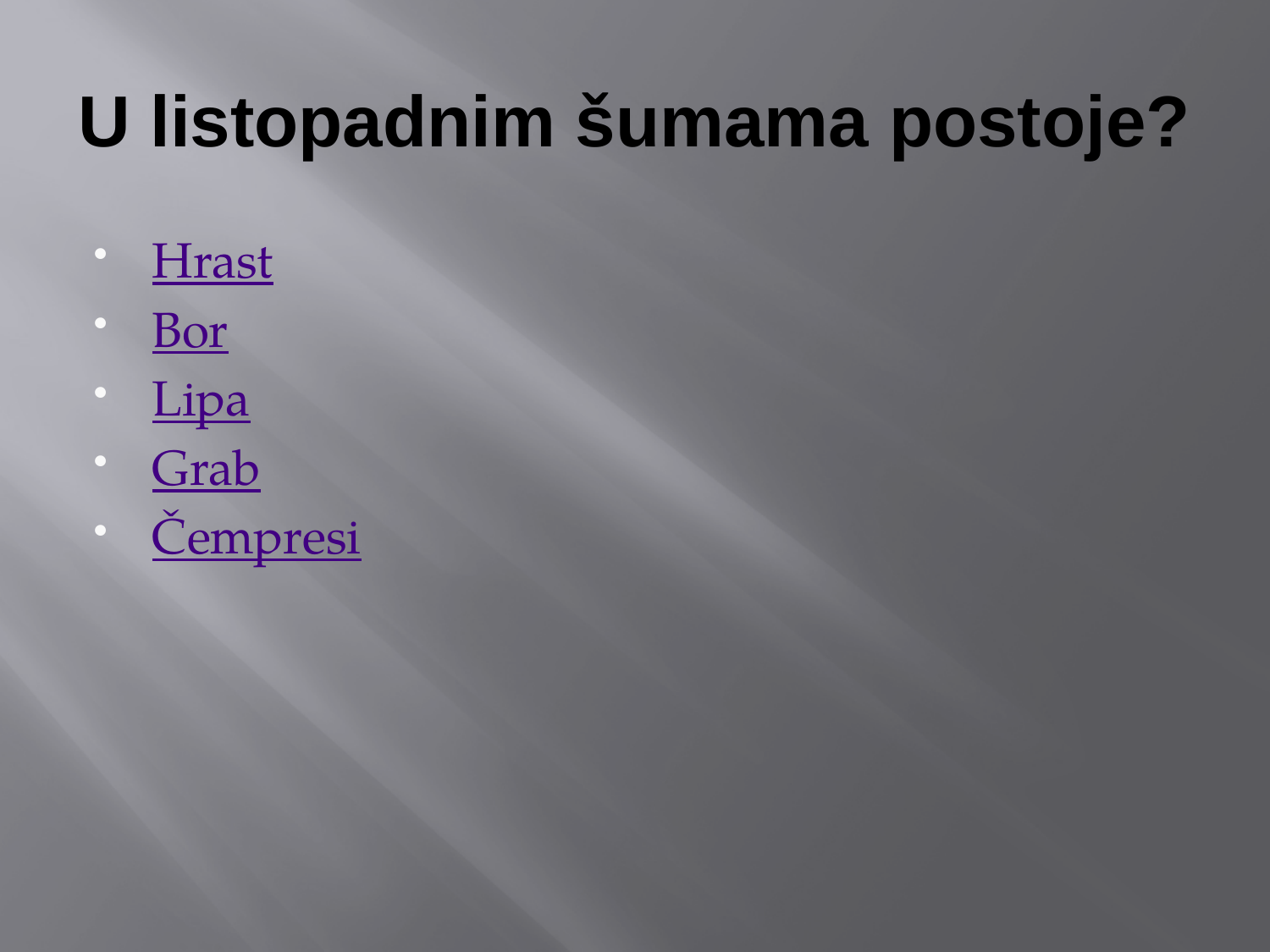

# U listopadnim šumama postoje?
Hrast
Bor
Lipa
Grab
Čempresi